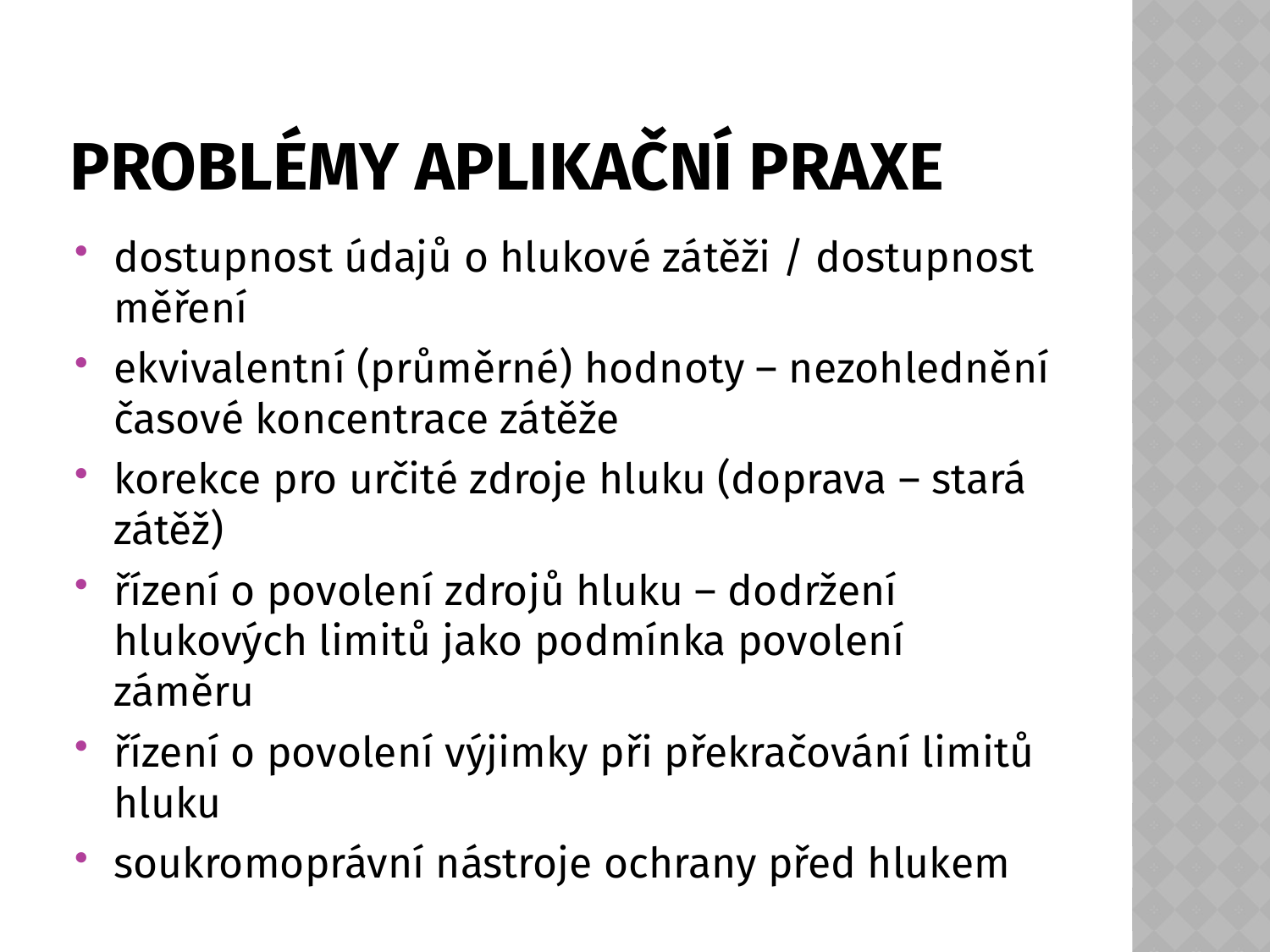

# Problémy aplikační praxe
dostupnost údajů o hlukové zátěži / dostupnost měření
ekvivalentní (průměrné) hodnoty – nezohlednění časové koncentrace zátěže
korekce pro určité zdroje hluku (doprava – stará zátěž)
řízení o povolení zdrojů hluku – dodržení hlukových limitů jako podmínka povolení záměru
řízení o povolení výjimky při překračování limitů hluku
soukromoprávní nástroje ochrany před hlukem